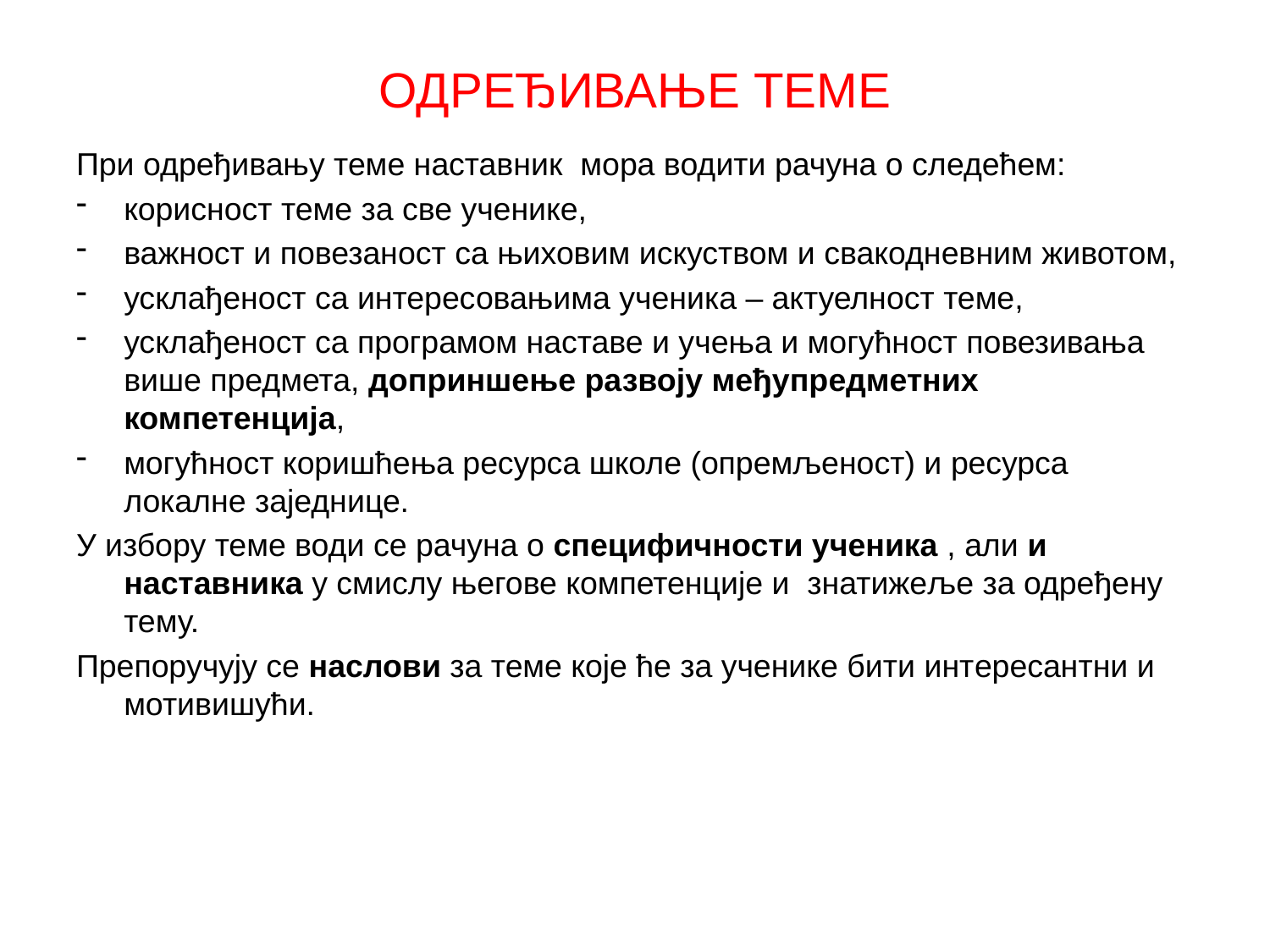

# ОДРЕЂИВАЊЕ ТЕМЕ
При одређивању теме наставник  мора водити рачуна о следећем:
корисност теме за све ученике,
важност и повезаност са њиховим искуством и свакодневним животом,
усклађеност са интересовањима ученика – актуелност теме,
усклађеност са програмом наставе и учења и могућност повезивања више предмета, доприншење развоју међупредметних компетенција,
могућност коришћења ресурса школе (опремљеност) и ресурса локалне заједнице.
У избору теме води се рачуна о специфичности ученика , али и  наставника у смислу његове компетенције и  знатижеље за одређену тему.
Препоручују се наслови за теме које ће за ученике бити интeресантни и мотивишући.